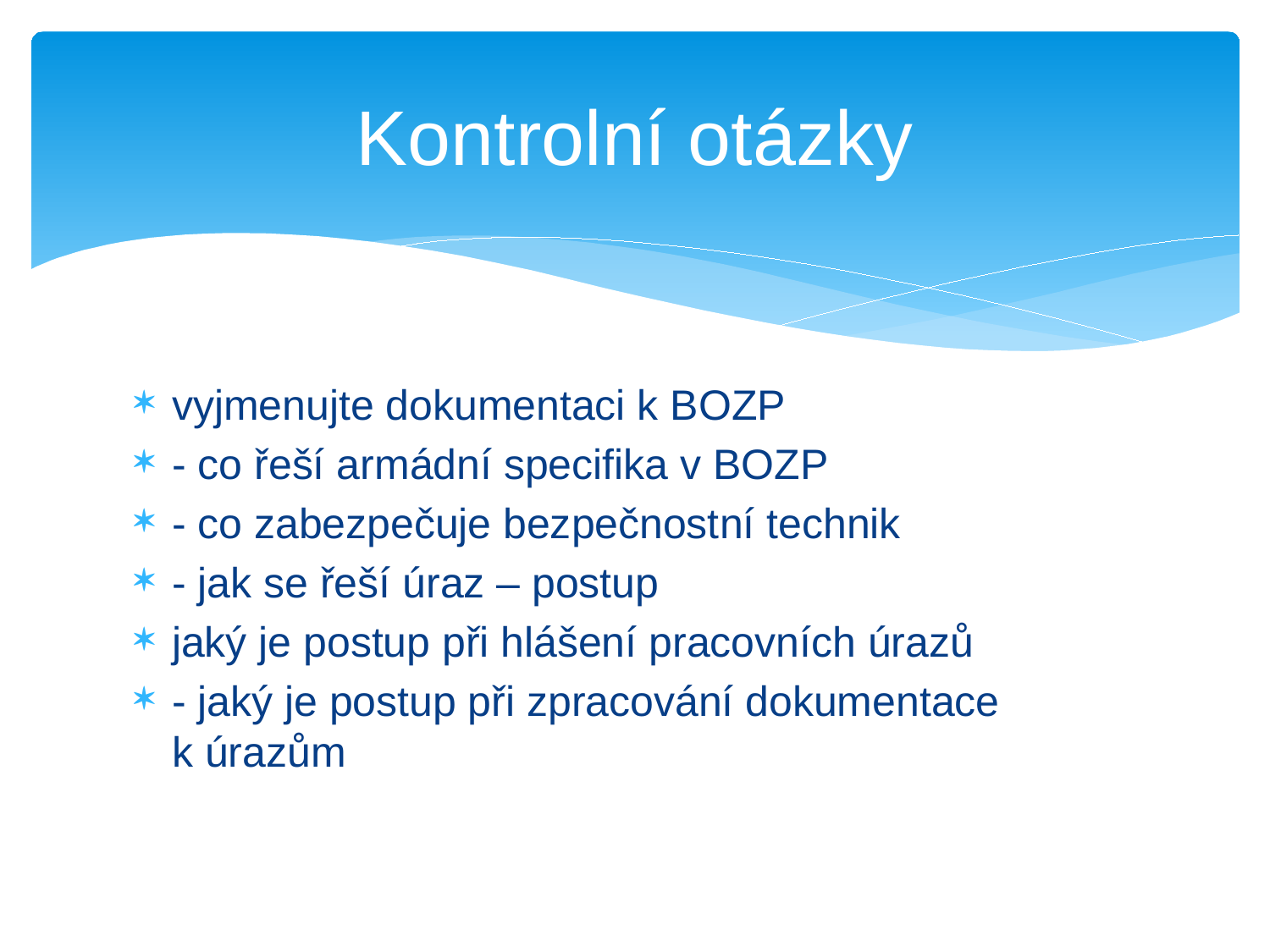

# Kontrolní otázky
vyjmenujte dokumentaci k BOZP
- co řeší armádní specifika v BOZP
- co zabezpečuje bezpečnostní technik
- jak se řeší úraz – postup
jaký je postup při hlášení pracovních úrazů
- jaký je postup při zpracování dokumentace k úrazům